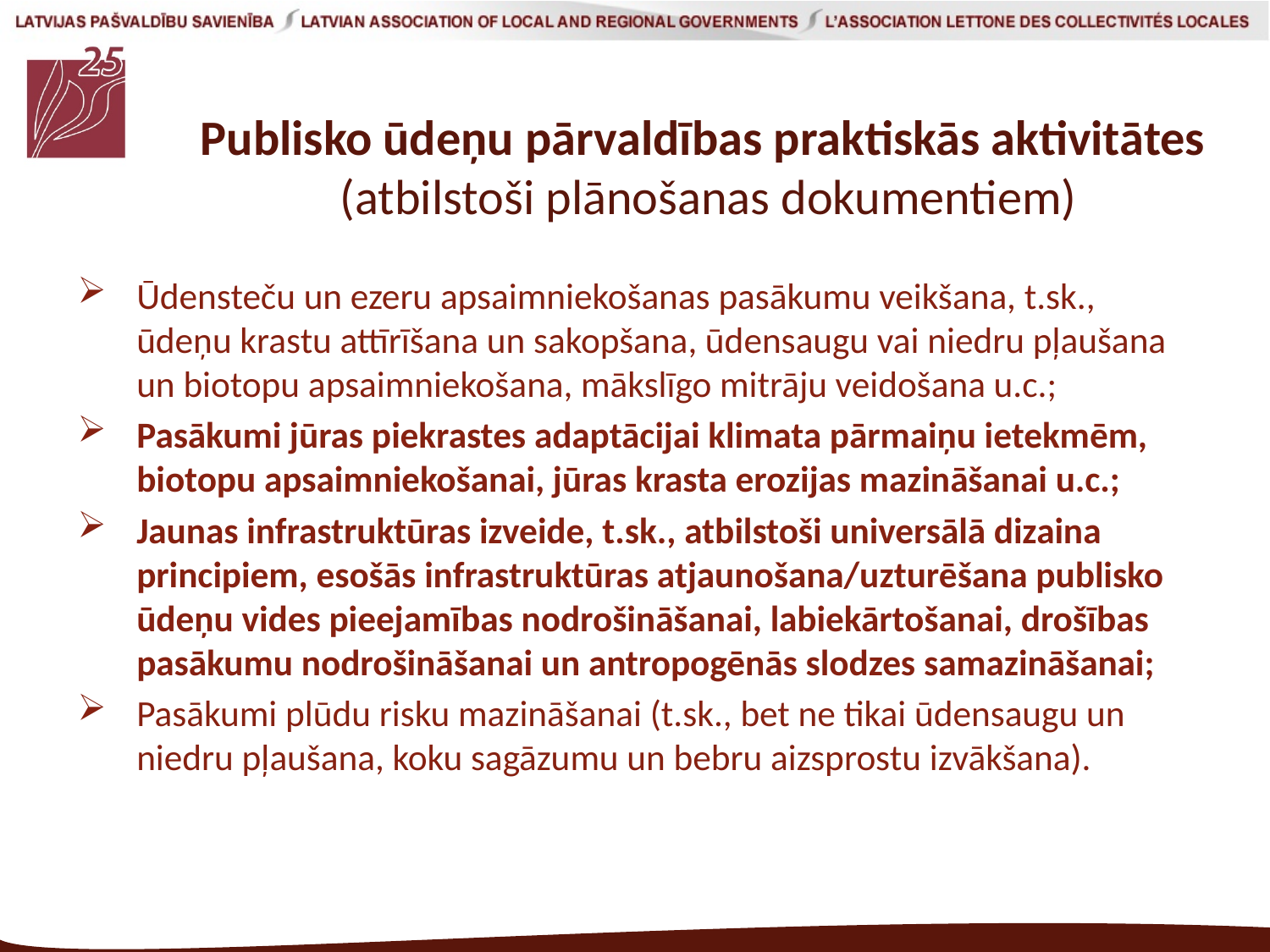

# Publisko ūdeņu pārvaldības praktiskās aktivitātes (atbilstoši plānošanas dokumentiem)
Ūdensteču un ezeru apsaimniekošanas pasākumu veikšana, t.sk., ūdeņu krastu attīrīšana un sakopšana, ūdensaugu vai niedru pļaušana un biotopu apsaimniekošana, mākslīgo mitrāju veidošana u.c.;
Pasākumi jūras piekrastes adaptācijai klimata pārmaiņu ietekmēm, biotopu apsaimniekošanai, jūras krasta erozijas mazināšanai u.c.;
Jaunas infrastruktūras izveide, t.sk., atbilstoši universālā dizaina principiem, esošās infrastruktūras atjaunošana/uzturēšana publisko ūdeņu vides pieejamības nodrošināšanai, labiekārtošanai, drošības pasākumu nodrošināšanai un antropogēnās slodzes samazināšanai;
Pasākumi plūdu risku mazināšanai (t.sk., bet ne tikai ūdensaugu un niedru pļaušana, koku sagāzumu un bebru aizsprostu izvākšana).